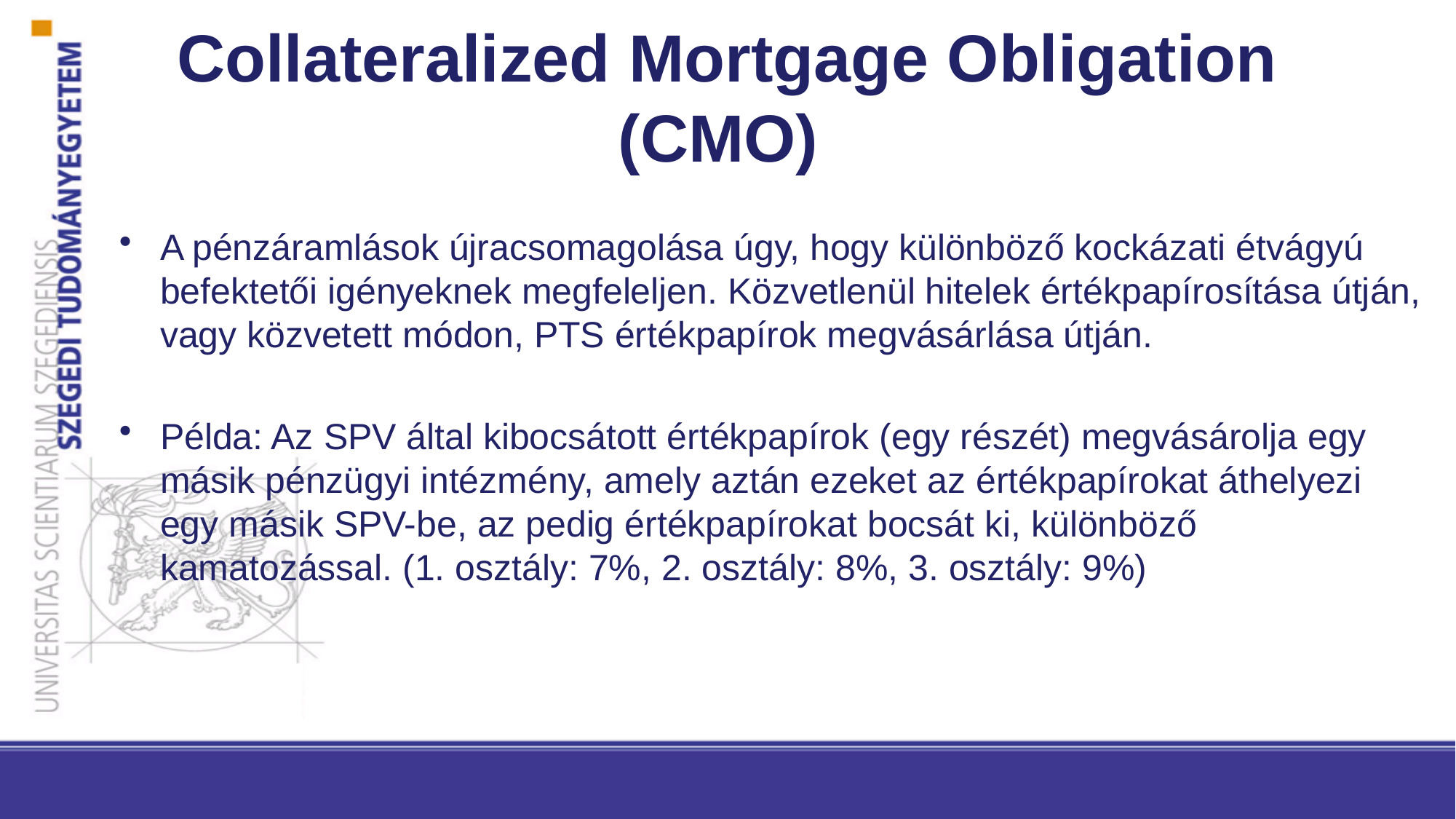

# Collateralized Mortgage Obligation (CMO)
A pénzáramlások újracsomagolása úgy, hogy különböző kockázati étvágyú befektetői igényeknek megfeleljen. Közvetlenül hitelek értékpapírosítása útján, vagy közvetett módon, PTS értékpapírok megvásárlása útján.

Példa: Az SPV által kibocsátott értékpapírok (egy részét) megvásárolja egy másik pénzügyi intézmény, amely aztán ezeket az értékpapírokat áthelyezi egy másik SPV-be, az pedig értékpapírokat bocsát ki, különböző kamatozással. (1. osztály: 7%, 2. osztály: 8%, 3. osztály: 9%)